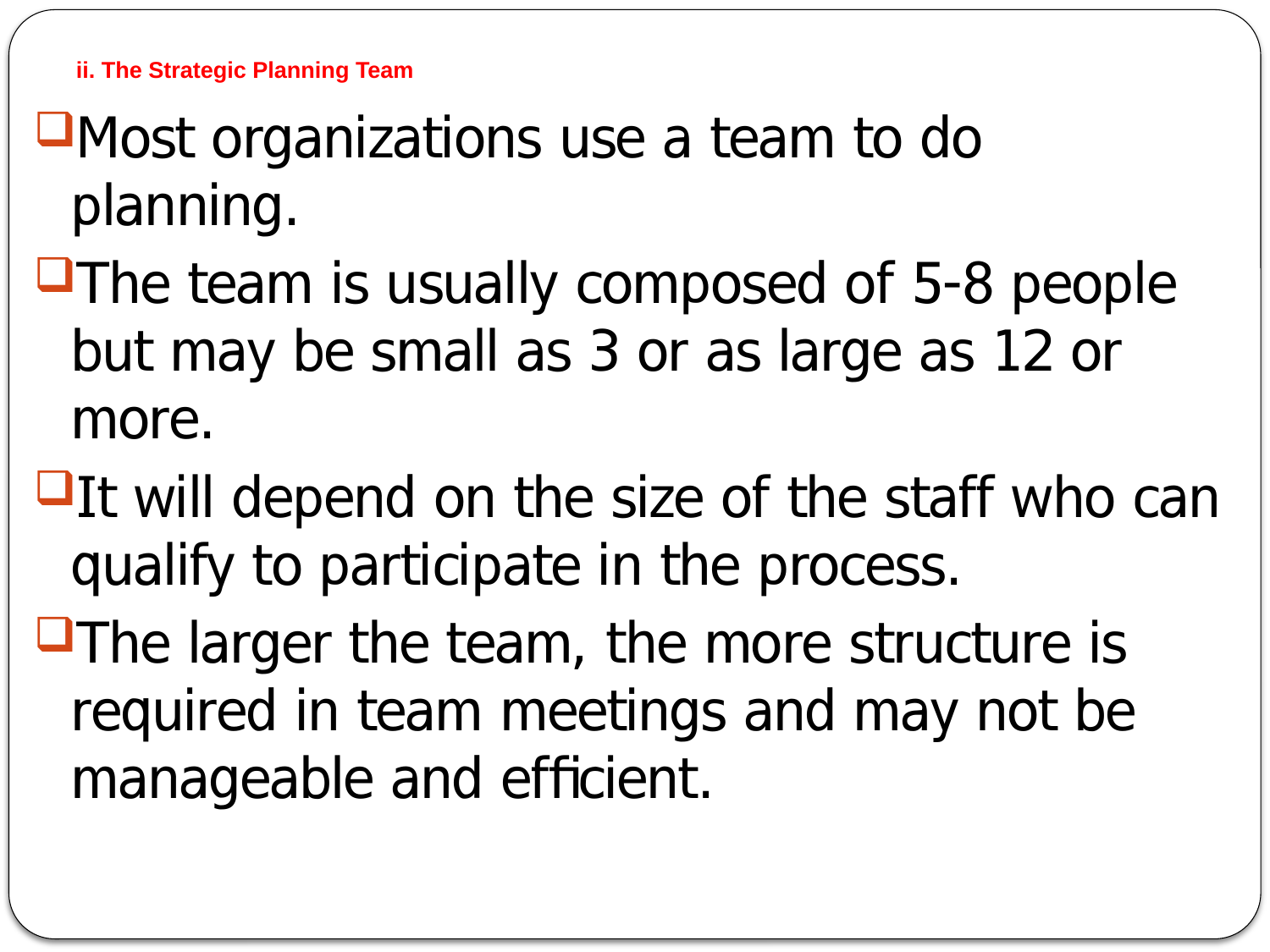

# ii. The Strategic Planning Team
Most organizations use a team to do planning.
The team is usually composed of 5-8 people but may be small as 3 or as large as 12 or more.
It will depend on the size of the staff who can qualify to participate in the process.
The larger the team, the more structure is required in team meetings and may not be manageable and efficient.